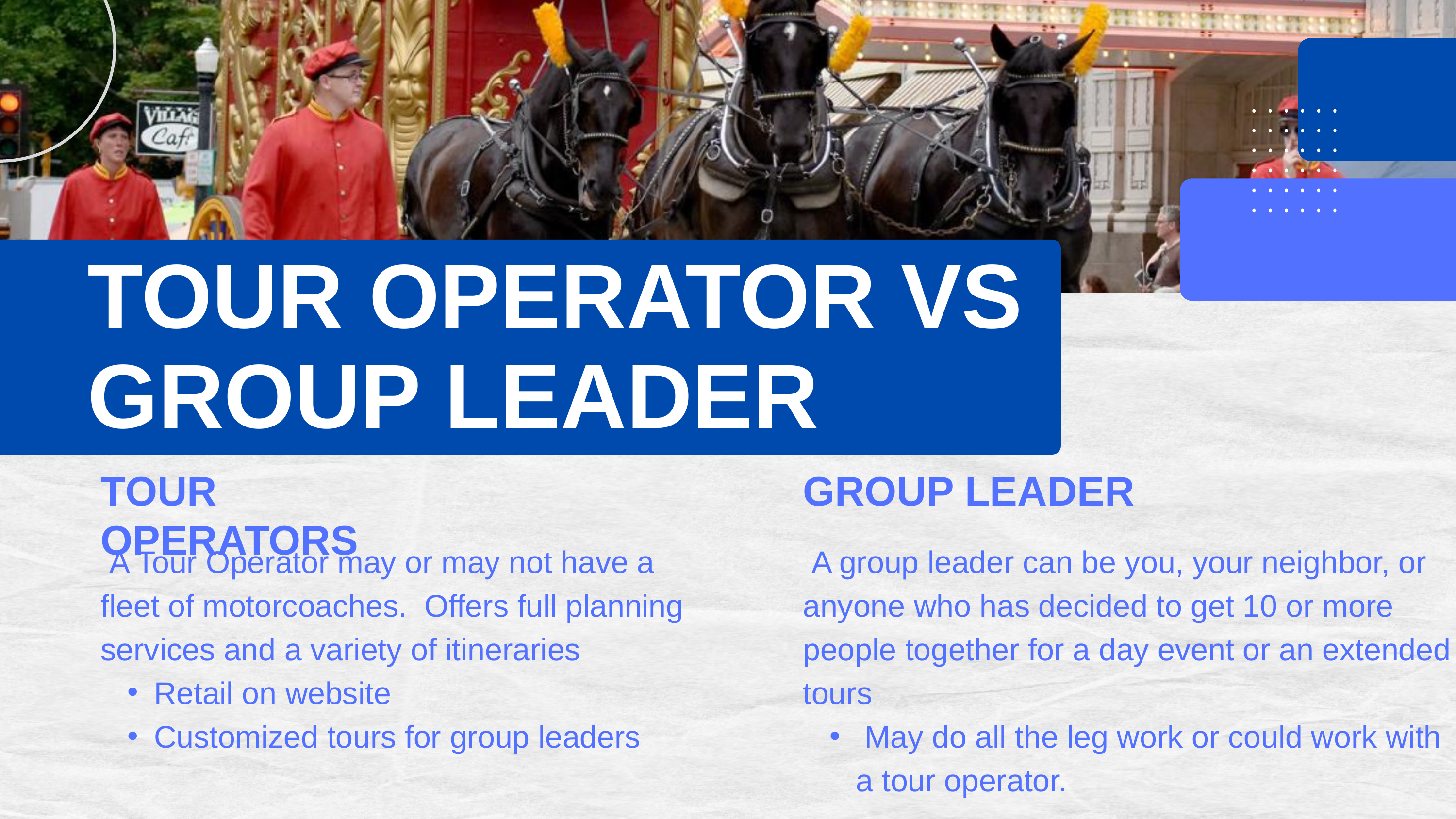

TOUR OPERATOR VS GROUP LEADER
TOUR OPERATORS
GROUP LEADER
 A Tour Operator may or may not have a fleet of motorcoaches.  Offers full planning services and a variety of itineraries
Retail on website
Customized tours for group leaders

 A group leader can be you, your neighbor, or anyone who has decided to get 10 or more people together for a day event or an extended tours
 May do all the leg work or could work with a tour operator.